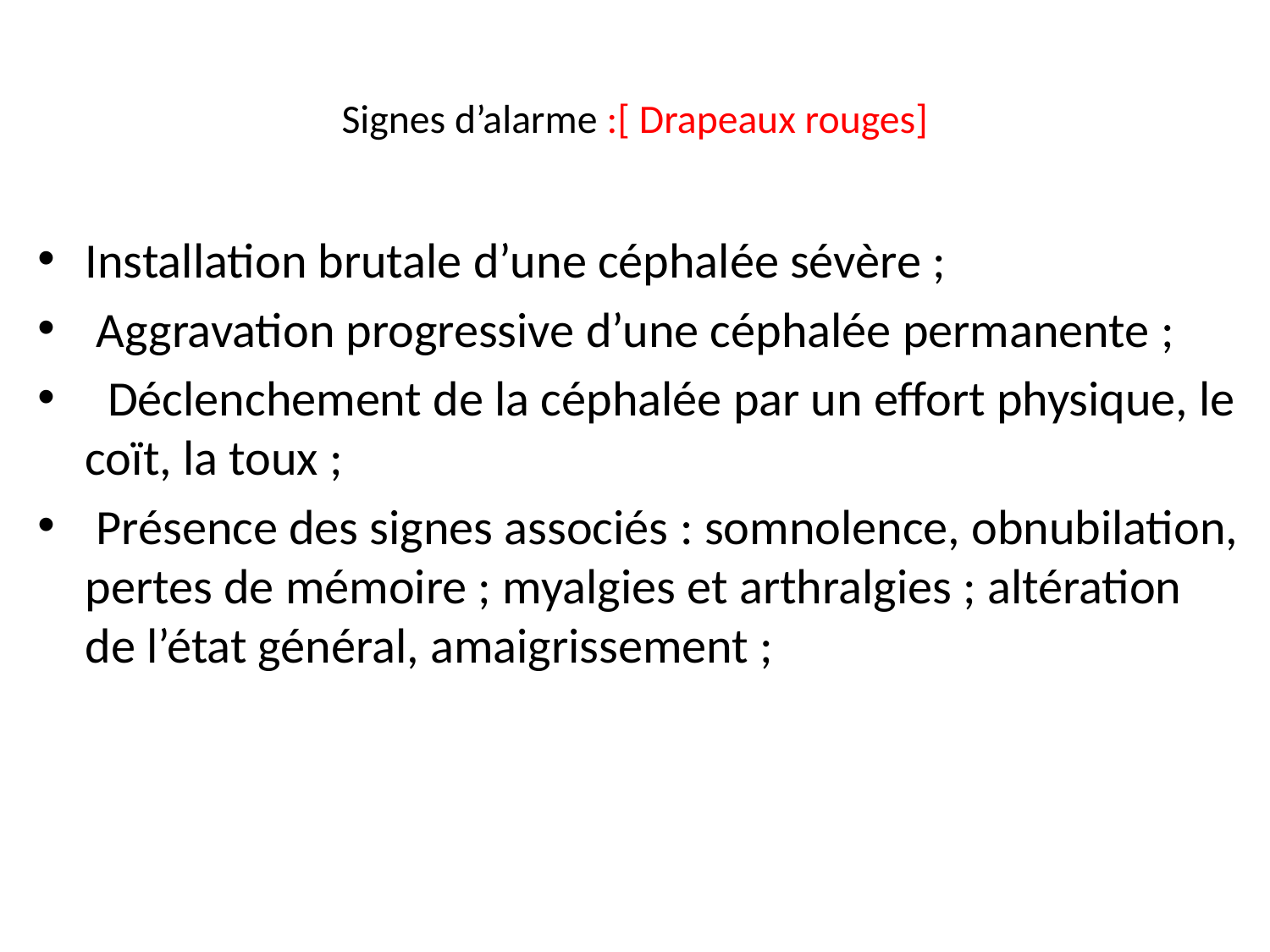

# Signes d’alarme :[ Drapeaux rouges]
Installation brutale d’une céphalée sévère ;
 Aggravation progressive d’une céphalée permanente ;
  Déclenchement de la céphalée par un effort physique, le coït, la toux ;
 Présence des signes associés : somnolence, obnubilation, pertes de mémoire ; myalgies et arthralgies ; altération de l’état général, amaigrissement ;